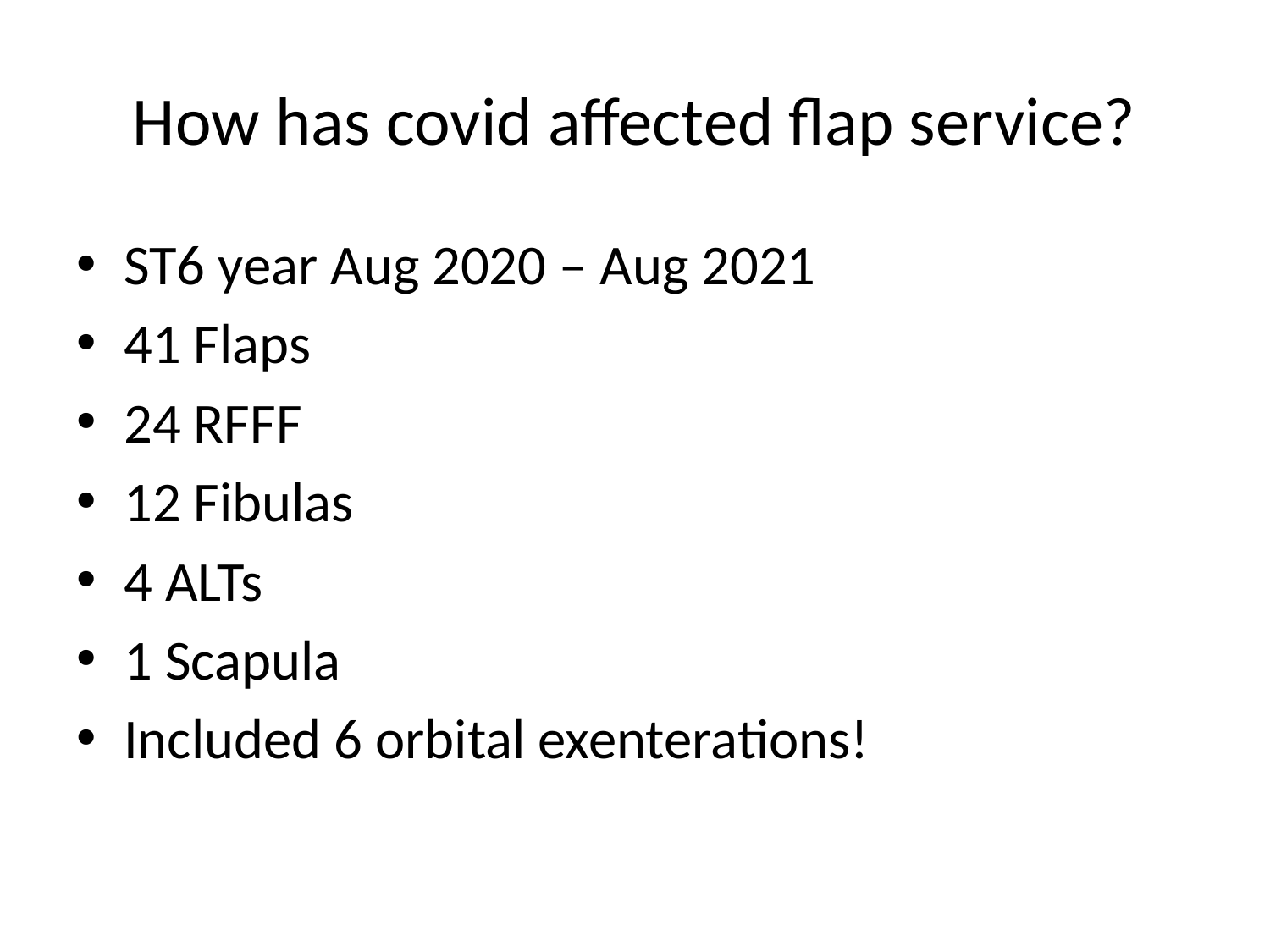

# How has covid affected flap service?
ST6 year Aug 2020 – Aug 2021
41 Flaps
24 RFFF
12 Fibulas
4 ALTs
1 Scapula
Included 6 orbital exenterations!